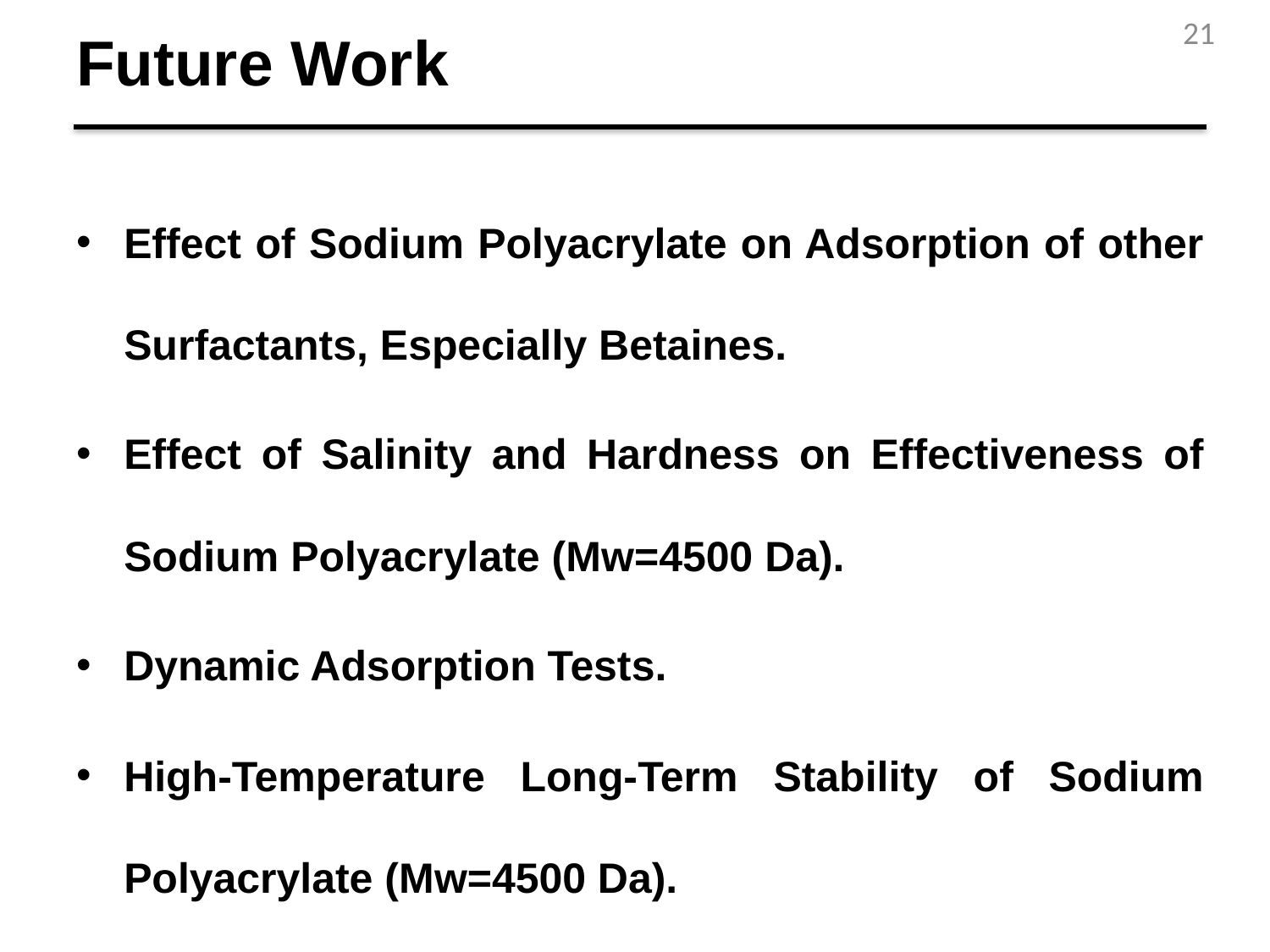

21
# Future Work
Effect of Sodium Polyacrylate on Adsorption of other Surfactants, Especially Betaines.
Effect of Salinity and Hardness on Effectiveness of Sodium Polyacrylate (Mw=4500 Da).
Dynamic Adsorption Tests.
High-Temperature Long-Term Stability of Sodium Polyacrylate (Mw=4500 Da).